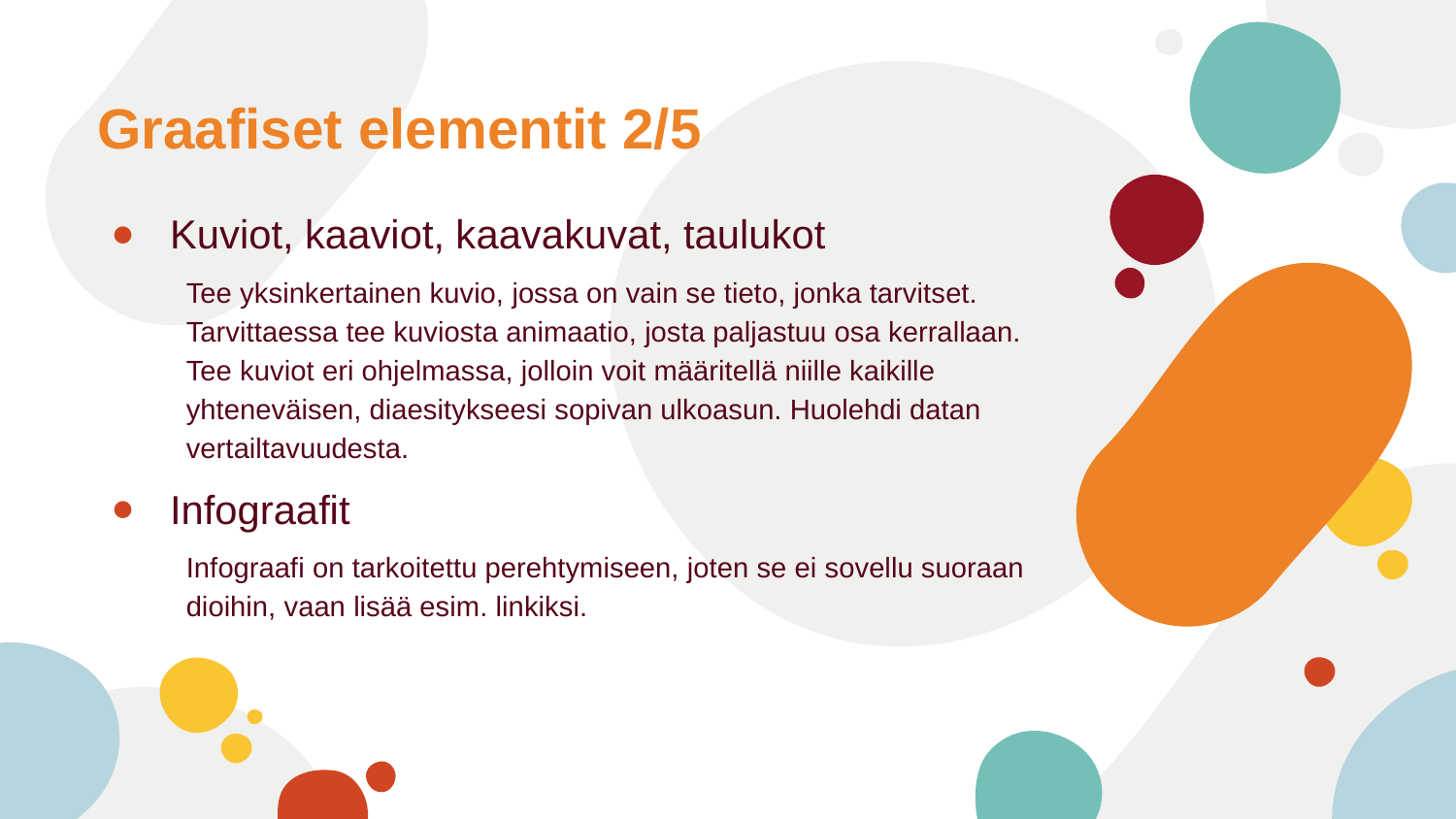

# Graafiset elementit 2/5
Kuviot, kaaviot, kaavakuvat, taulukot
Tee yksinkertainen kuvio, jossa on vain se tieto, jonka tarvitset. Tarvittaessa tee kuviosta animaatio, josta paljastuu osa kerrallaan. Tee kuviot eri ohjelmassa, jolloin voit määritellä niille kaikille yhteneväisen, diaesitykseesi sopivan ulkoasun. Huolehdi datan vertailtavuudesta.
Infograafit
Infograafi on tarkoitettu perehtymiseen, joten se ei sovellu suoraan dioihin, vaan lisää esim. linkiksi.